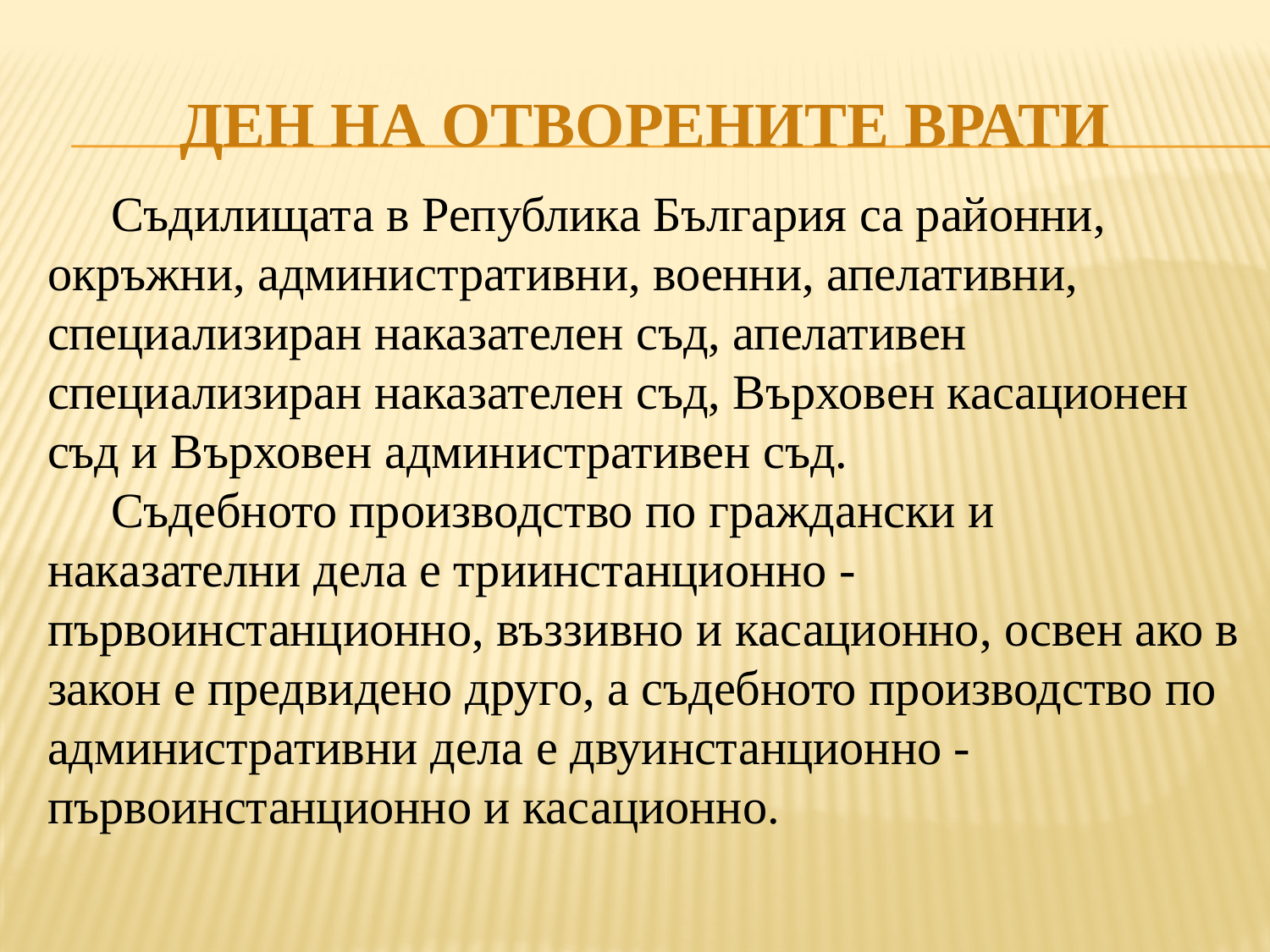

# ДЕН НА ОТВОРЕНИТЕ ВРАТИ
Съдилищата в Република България са районни, окръжни, административни, военни, апелативни, специализиран наказателен съд, апелативен специализиран наказателен съд, Върховен касационен съд и Върховен административен съд.
Съдебното производство по граждански и наказателни дела е триинстанционно - първоинстанционно, въззивно и касационно, освен ако в закон е предвидено друго, а съдебното производство по административни дела е двуинстанционно - първоинстанционно и касационно.